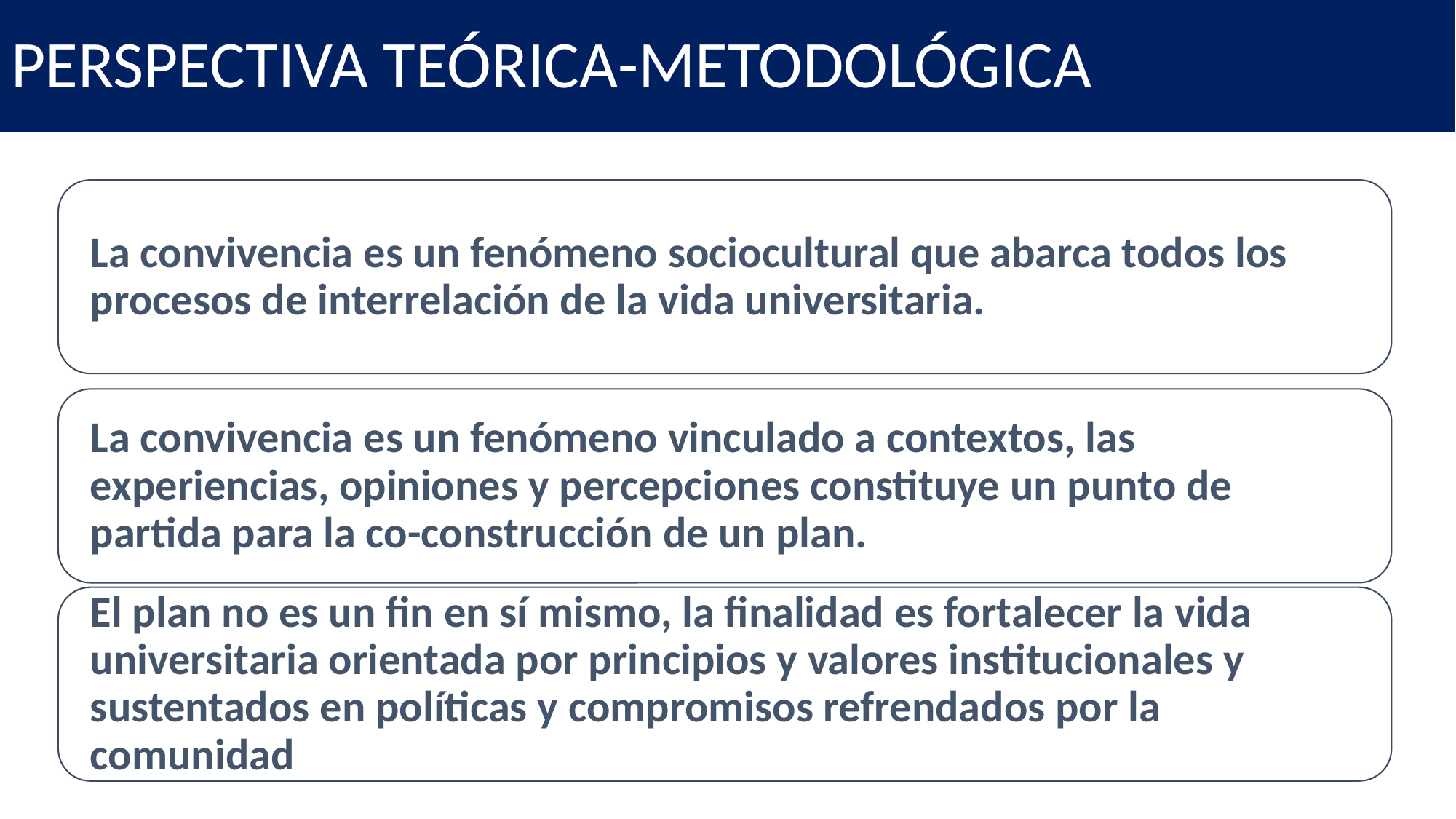

# PERSPECTIVA TEÓRICA-METODOLÓGICA
La convivencia es un fenómeno sociocultural que abarca todos los procesos de interrelación de la vida universitaria.
La convivencia es un fenómeno vinculado a contextos, las experiencias, opiniones y percepciones constituye un punto de partida para la co-construcción de un plan.
El plan no es un fin en sí mismo, la finalidad es fortalecer la vida universitaria orientada por principios y valores institucionales y sustentados en políticas y compromisos refrendados por la comunidad